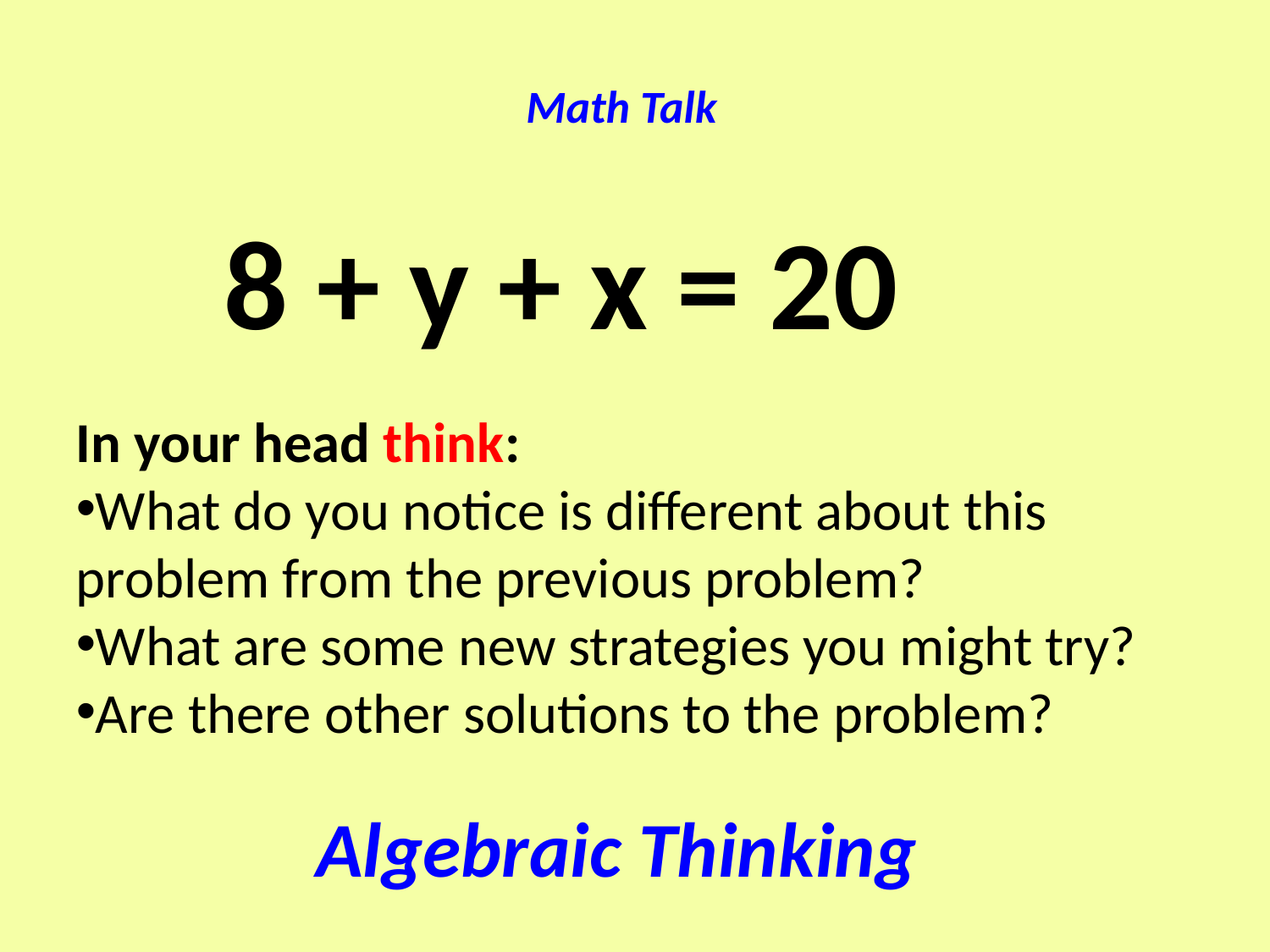

# Math Talk
8 + y + x = 20
In your head think:
What do you notice is different about this problem from the previous problem?
What are some new strategies you might try?
Are there other solutions to the problem?
Algebraic Thinking